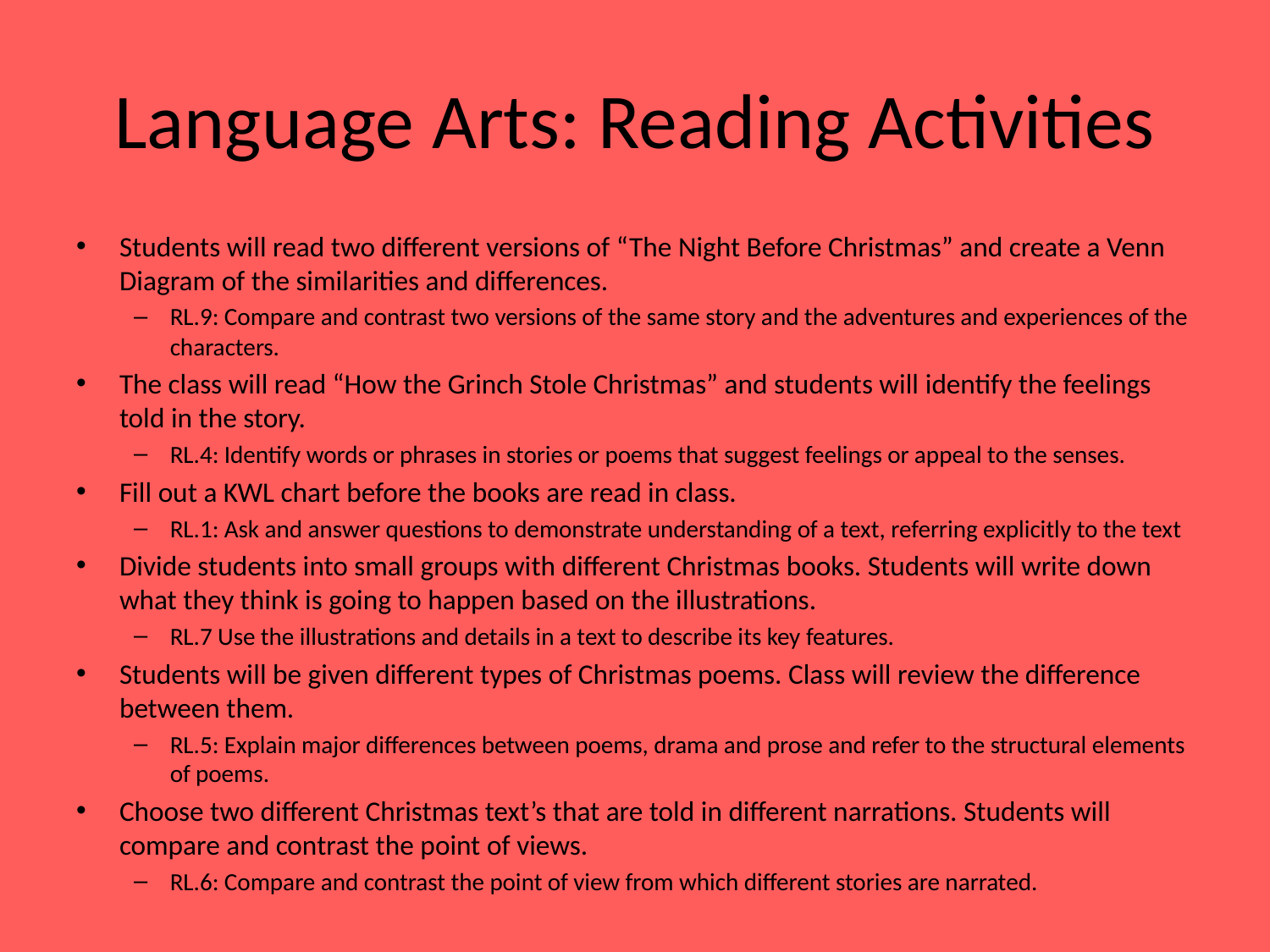

# Language Arts: Reading Activities
Students will read two different versions of “The Night Before Christmas” and create a Venn Diagram of the similarities and differences.
RL.9: Compare and contrast two versions of the same story and the adventures and experiences of the characters.
The class will read “How the Grinch Stole Christmas” and students will identify the feelings told in the story.
RL.4: Identify words or phrases in stories or poems that suggest feelings or appeal to the senses.
Fill out a KWL chart before the books are read in class.
RL.1: Ask and answer questions to demonstrate understanding of a text, referring explicitly to the text
Divide students into small groups with different Christmas books. Students will write down what they think is going to happen based on the illustrations.
RL.7 Use the illustrations and details in a text to describe its key features.
Students will be given different types of Christmas poems. Class will review the difference between them.
RL.5: Explain major differences between poems, drama and prose and refer to the structural elements of poems.
Choose two different Christmas text’s that are told in different narrations. Students will compare and contrast the point of views.
RL.6: Compare and contrast the point of view from which different stories are narrated.